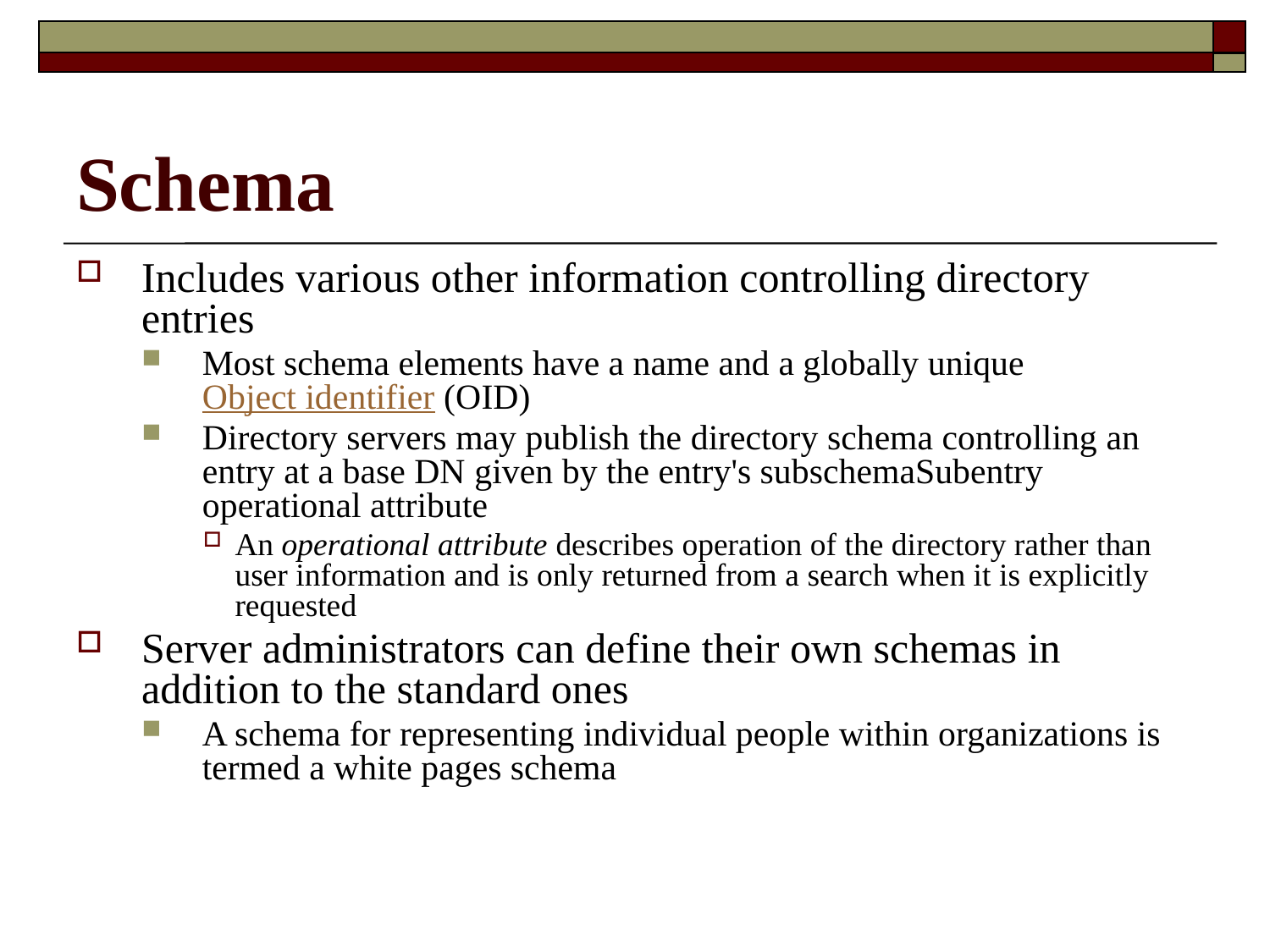

# Schema
Includes various other information controlling directory entries
Most schema elements have a name and a globally unique Object identifier (OID)
Directory servers may publish the directory schema controlling an entry at a base DN given by the entry's subschemaSubentry operational attribute
An operational attribute describes operation of the directory rather than user information and is only returned from a search when it is explicitly requested
Server administrators can define their own schemas in addition to the standard ones
A schema for representing individual people within organizations is termed a white pages schema